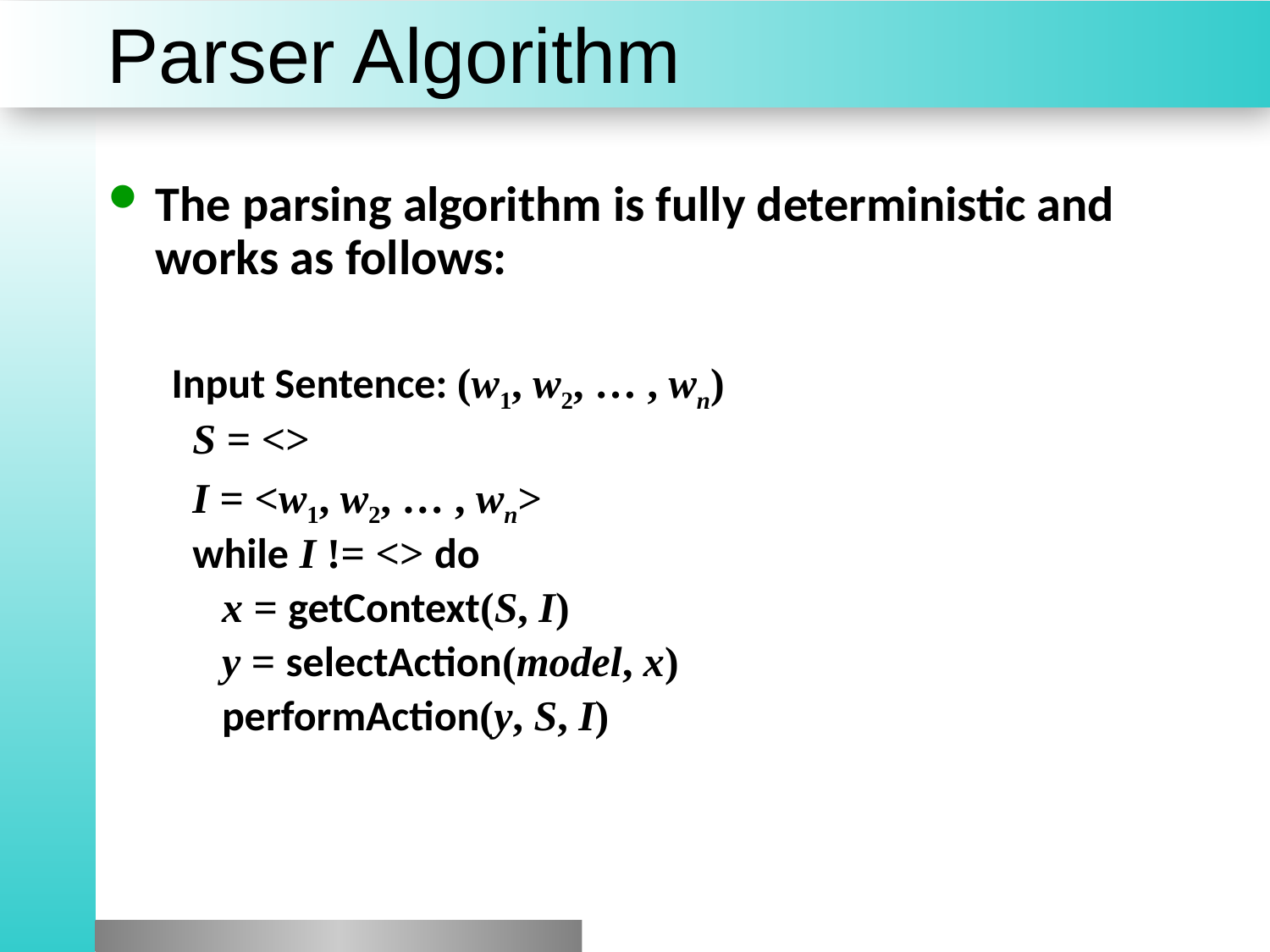

# Parser Algorithm
The parsing algorithm is fully deterministic and works as follows:

Input Sentence: (w1, w2, … , wn)
  S = <>
  I = <w1, w2, … , wn>
  while I != <> do
	 x = getContext(S, I)
	 y = selectAction(model, x)
	 performAction(y, S, I)